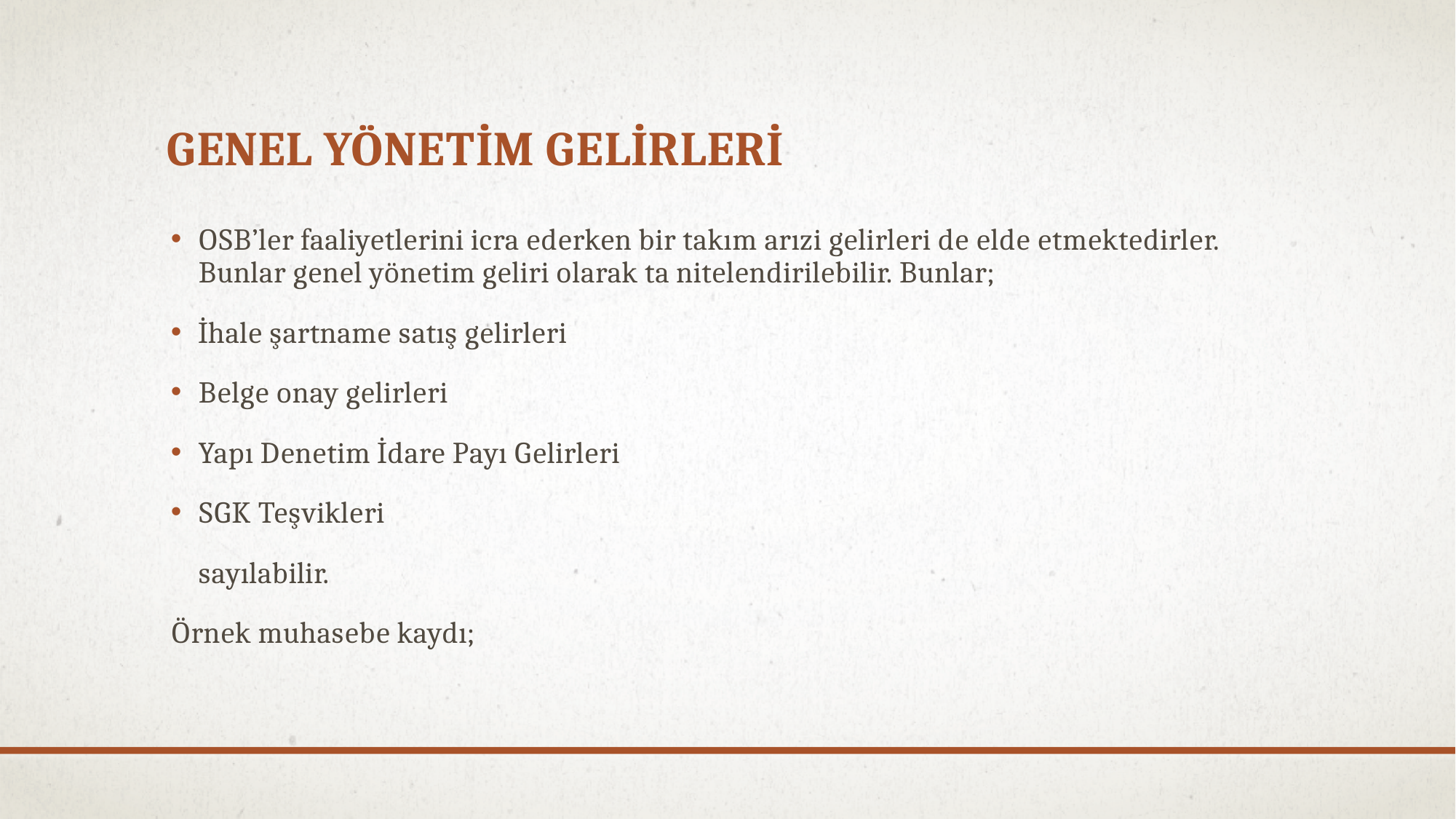

# GENEL YÖNETİM GELİRLERİ
OSB’ler faaliyetlerini icra ederken bir takım arızi gelirleri de elde etmektedirler. Bunlar genel yönetim geliri olarak ta nitelendirilebilir. Bunlar;
İhale şartname satış gelirleri
Belge onay gelirleri
Yapı Denetim İdare Payı Gelirleri
SGK Teşvikleri
    sayılabilir.
Örnek muhasebe kaydı;